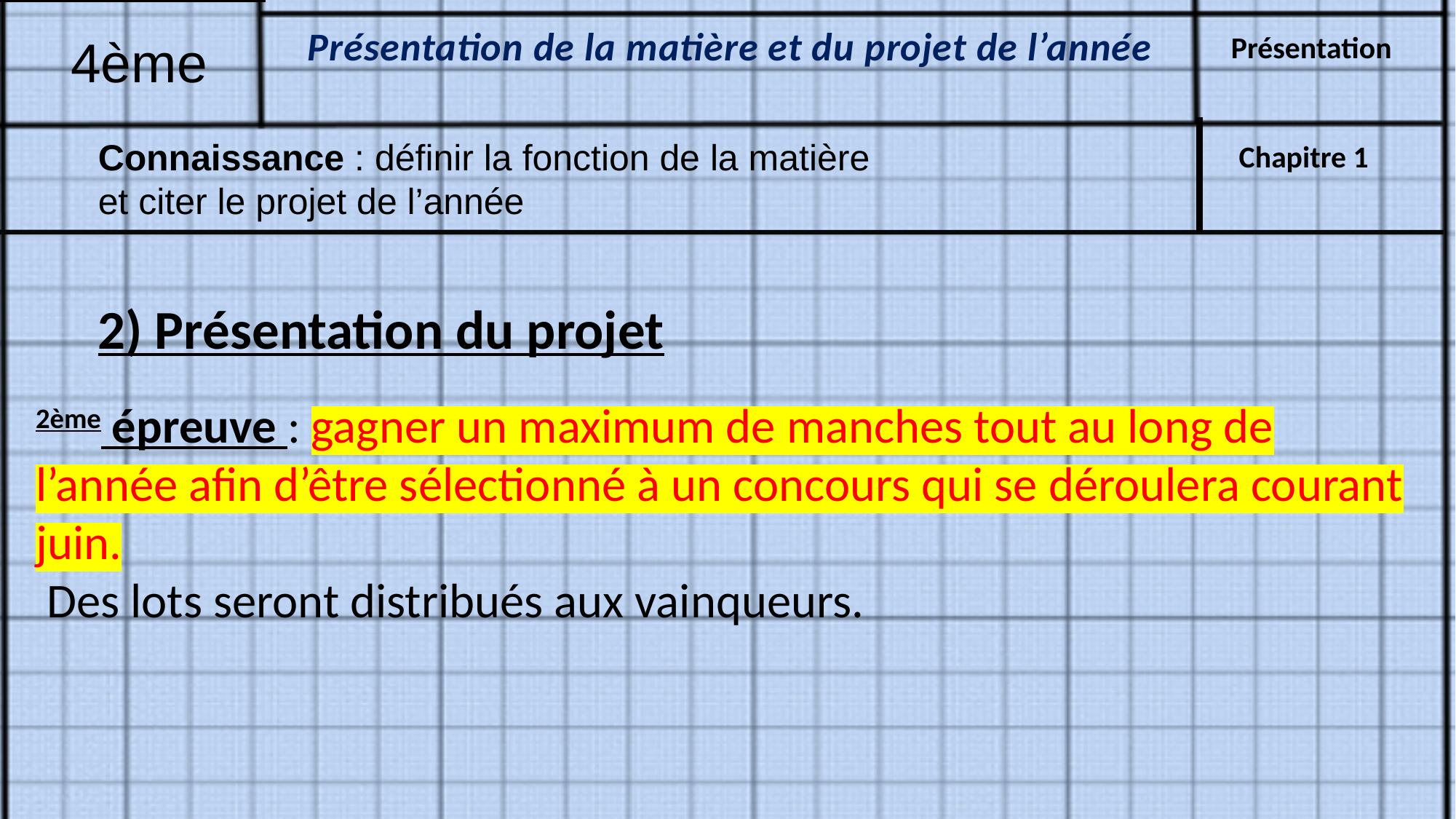

Présentation de la matière et du projet de l’année

4ème
Présentation
Connaissance : définir la fonction de la matière
et citer le projet de l’année
Chapitre 1

2) Présentation du projet

2ème épreuve : gagner un maximum de manches tout au long de l’année afin d’être sélectionné à un concours qui se déroulera courant juin.
 Des lots seront distribués aux vainqueurs.